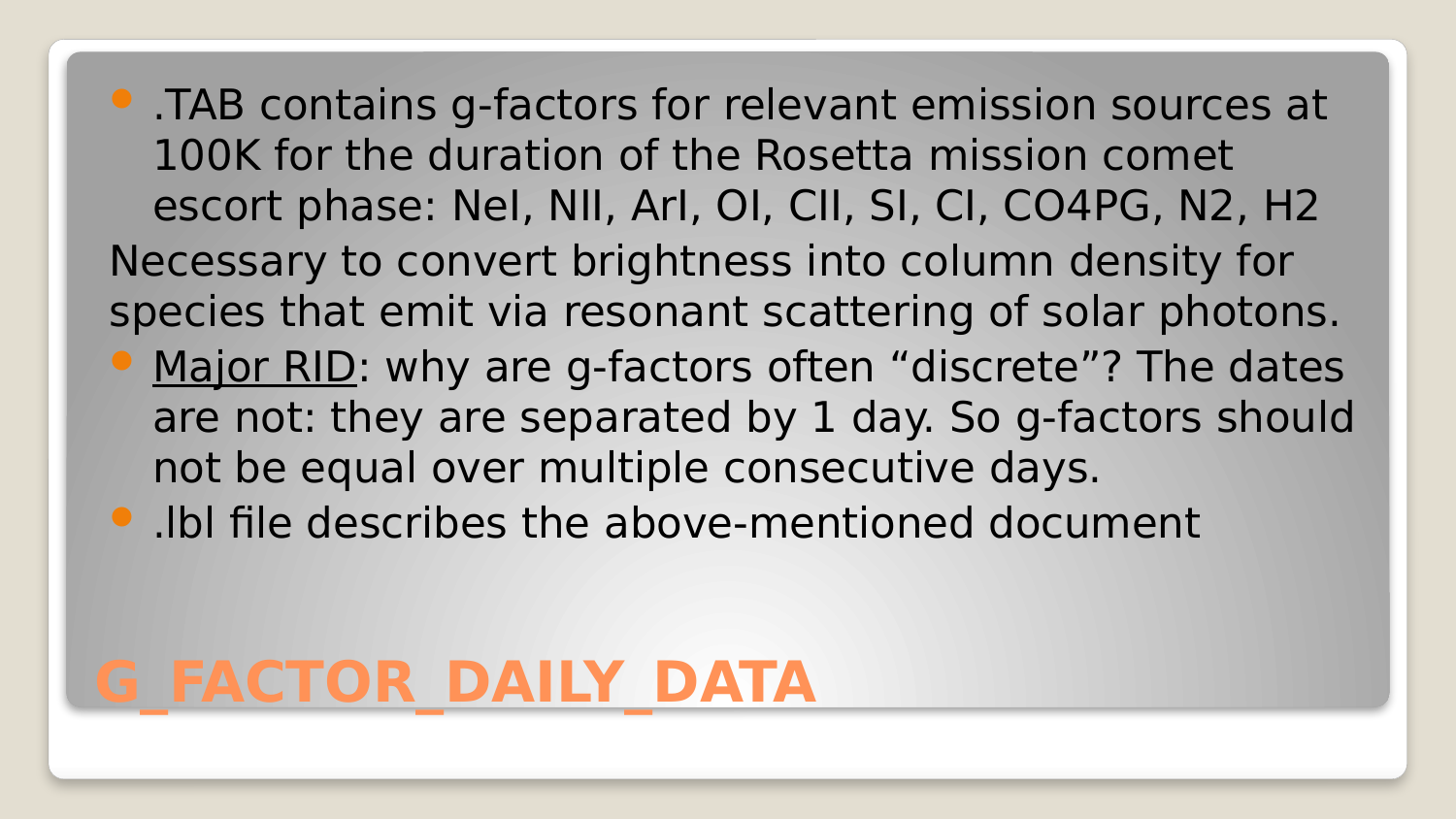

.TAB contains g-factors for relevant emission sources at 100K for the duration of the Rosetta mission comet escort phase: NeI, NII, ArI, OI, CII, SI, CI, CO4PG, N2, H2
Necessary to convert brightness into column density for species that emit via resonant scattering of solar photons.
Major RID: why are g-factors often “discrete”? The dates are not: they are separated by 1 day. So g-factors should not be equal over multiple consecutive days.
.lbl file describes the above-mentioned document
# G_FACTOR_DAILY_DATA